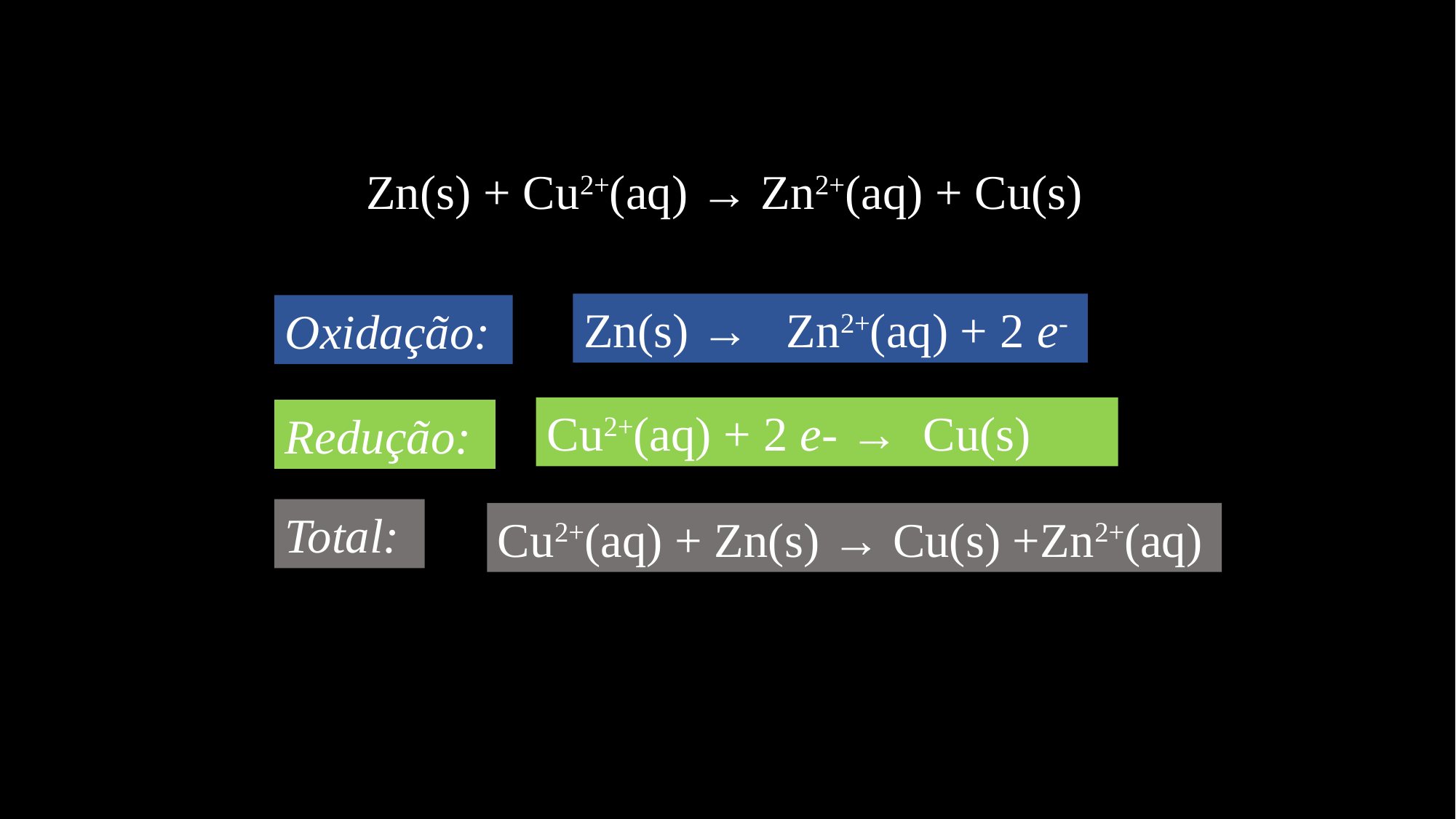

Zn(s) + Cu2+(aq) → Zn2+(aq) + Cu(s)
Zn(s) →   Zn2+(aq) + 2 e-
Oxidação:
Cu2+(aq) + 2 e- →  Cu(s)
Redução:
Total:
Cu2+(aq) + Zn(s) → Cu(s) +Zn2+(aq)